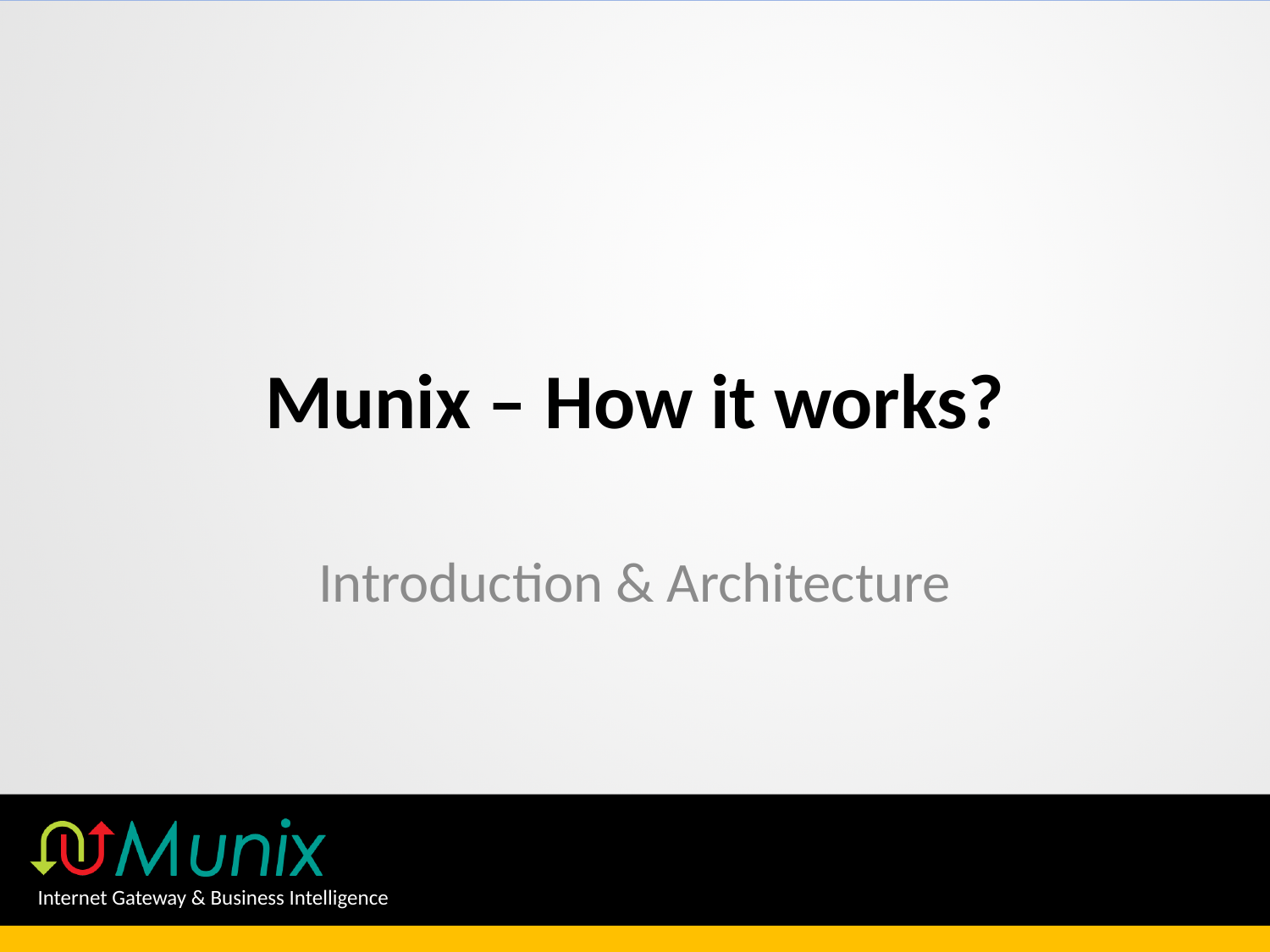

# Munix – How it works?
Introduction & Architecture